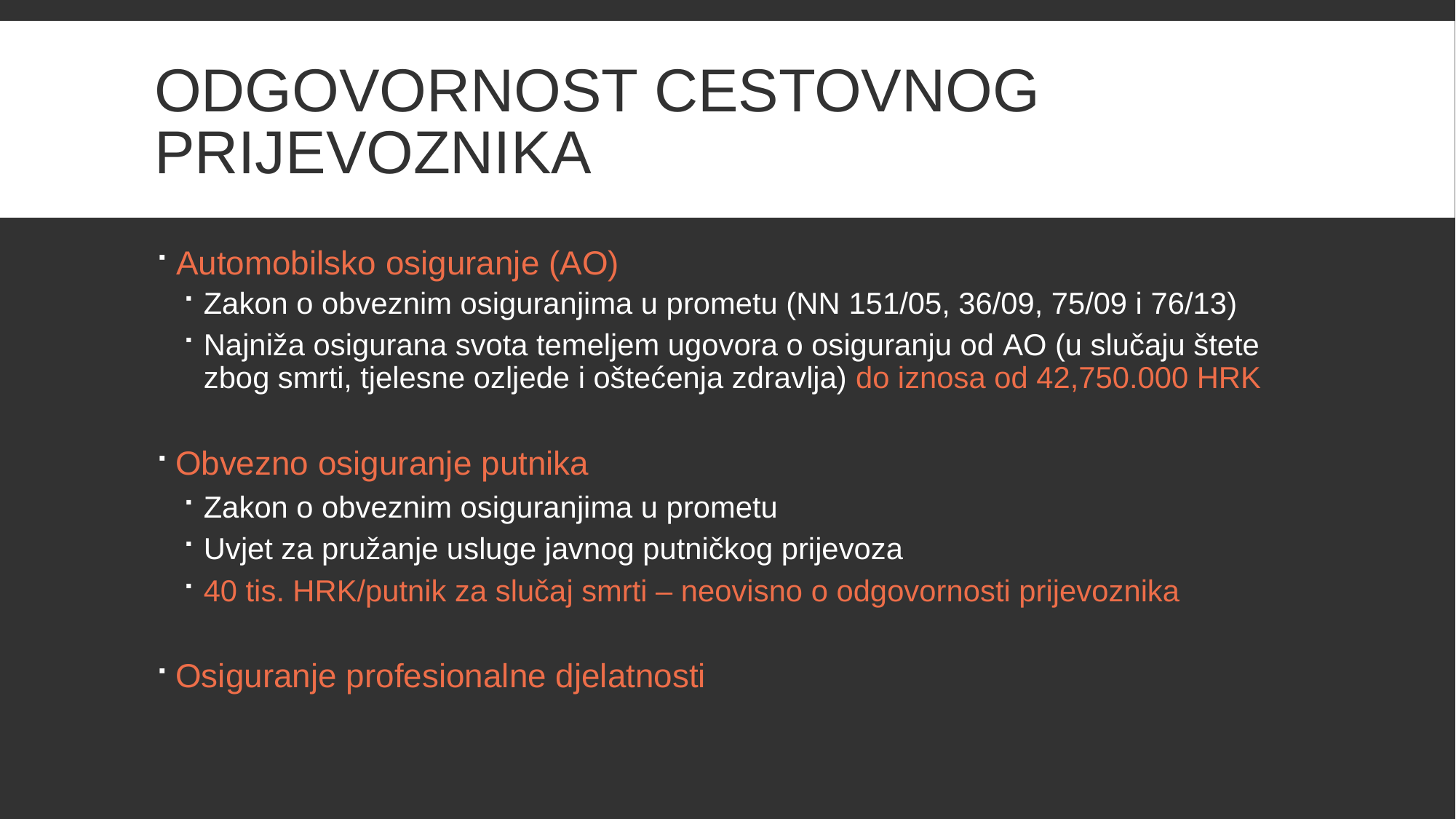

# Odgovornost cestovnog prijevoznika
Automobilsko osiguranje (AO)
Zakon o obveznim osiguranjima u prometu (NN 151/05, 36/09, 75/09 i 76/13)
Najniža osigurana svota temeljem ugovora o osiguranju od AO (u slučaju štete zbog smrti, tjelesne ozljede i oštećenja zdravlja) do iznosa od 42,750.000 HRK

Obvezno osiguranje putnika
Zakon o obveznim osiguranjima u prometu
Uvjet za pružanje usluge javnog putničkog prijevoza
40 tis. HRK/putnik za slučaj smrti – neovisno o odgovornosti prijevoznika

Osiguranje profesionalne djelatnosti